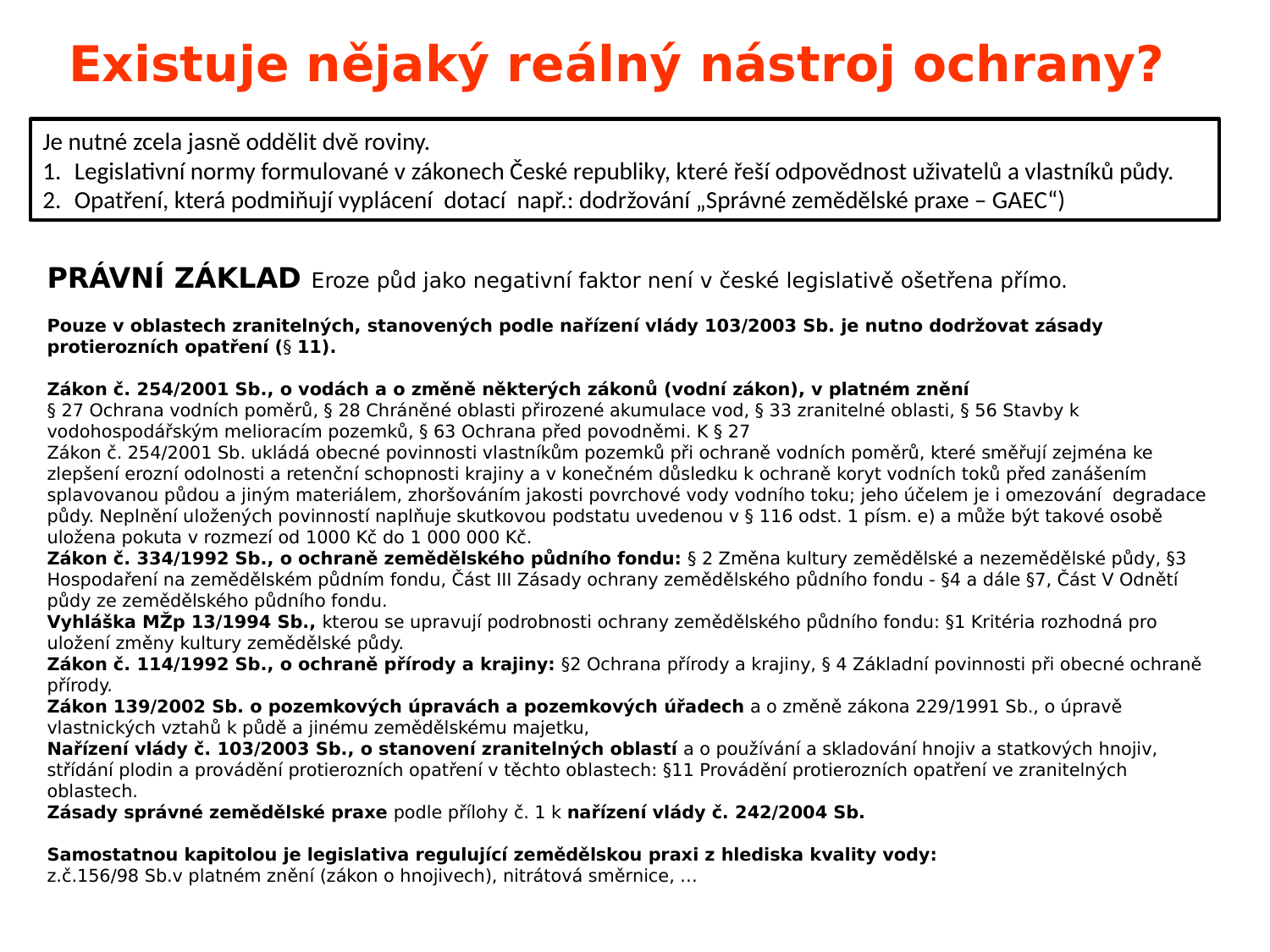

Existuje nějaký reálný nástroj ochrany?
Je nutné zcela jasně oddělit dvě roviny.
Legislativní normy formulované v zákonech České republiky, které řeší odpovědnost uživatelů a vlastníků půdy.
Opatření, která podmiňují vyplácení  dotací  např.: dodržování „Správné zemědělské praxe – GAEC“)
PRÁVNÍ ZÁKLAD Eroze půd jako negativní faktor není v české legislativě ošetřena přímo.

Pouze v oblastech zranitelných, stanovených podle nařízení vlády 103/2003 Sb. je nutno dodržovat zásady protierozních opatření (§ 11).

Zákon č. 254/2001 Sb., o vodách a o změně některých zákonů (vodní zákon), v platném znění
§ 27 Ochrana vodních poměrů, § 28 Chráněné oblasti přirozené akumulace vod, § 33 zranitelné oblasti, § 56 Stavby k vodohospodářským melioracím pozemků, § 63 Ochrana před povodněmi. K § 27
Zákon č. 254/2001 Sb. ukládá obecné povinnosti vlastníkům pozemků při ochraně vodních poměrů, které směřují zejména ke zlepšení erozní odolnosti a retenční schopnosti krajiny a v konečném důsledku k ochraně koryt vodních toků před zanášením splavovanou půdou a jiným materiálem, zhoršováním jakosti povrchové vody vodního toku; jeho účelem je i omezování  degradace půdy. Neplnění uložených povinností naplňuje skutkovou podstatu uvedenou v § 116 odst. 1 písm. e) a může být takové osobě uložena pokuta v rozmezí od 1000 Kč do 1 000 000 Kč.
Zákon č. 334/1992 Sb., o ochraně zemědělského půdního fondu: § 2 Změna kultury zemědělské a nezemědělské půdy, §3 Hospodaření na zemědělském půdním fondu, Část III Zásady ochrany zemědělského půdního fondu - §4 a dále §7, Část V Odnětí půdy ze zemědělského půdního fondu.
Vyhláška MŽp 13/1994 Sb., kterou se upravují podrobnosti ochrany zemědělského půdního fondu: §1 Kritéria rozhodná pro uložení změny kultury zemědělské půdy.
Zákon č. 114/1992 Sb., o ochraně přírody a krajiny: §2 Ochrana přírody a krajiny, § 4 Základní povinnosti při obecné ochraně přírody.
Zákon 139/2002 Sb. o pozemkových úpravách a pozemkových úřadech a o změně zákona 229/1991 Sb., o úpravě vlastnických vztahů k půdě a jinému zemědělskému majetku,
Nařízení vlády č. 103/2003 Sb., o stanovení zranitelných oblastí a o používání a skladování hnojiv a statkových hnojiv, střídání plodin a provádění protierozních opatření v těchto oblastech: §11 Provádění protierozních opatření ve zranitelných oblastech.
Zásady správné zemědělské praxe podle přílohy č. 1 k nařízení vlády č. 242/2004 Sb.

Samostatnou kapitolou je legislativa regulující zemědělskou praxi z hlediska kvality vody:
z.č.156/98 Sb.v platném znění (zákon o hnojivech), nitrátová směrnice, …